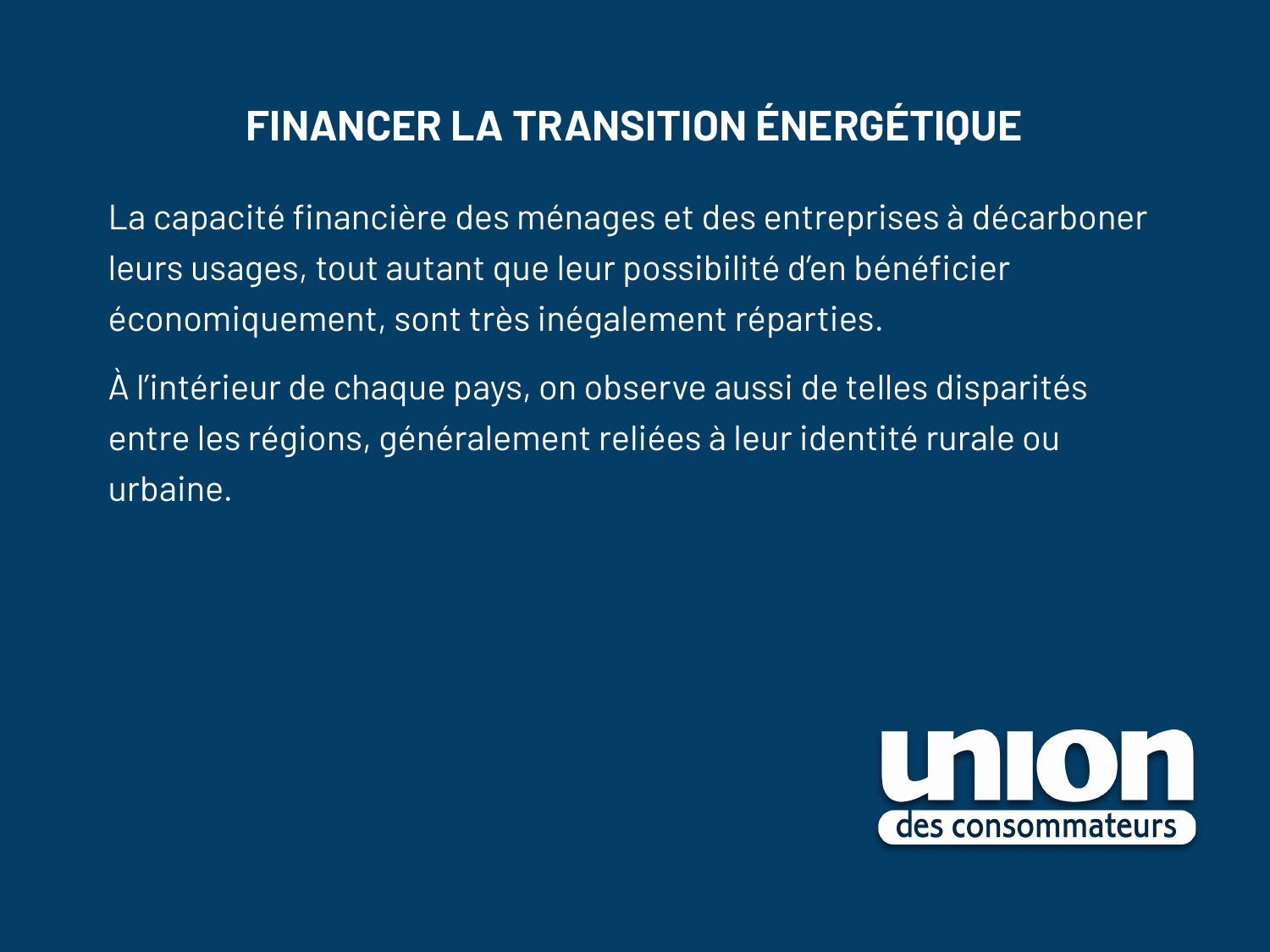

# Financer la transition énergétique
La capacité financière des ménages et des entreprises à décarboner leurs usages, tout autant que leur possibilité d’en bénéficier économiquement, sont très inégalement réparties.
À l’intérieur de chaque pays, on observe aussi de telles disparités entre les régions, généralement reliées à leur identité rurale ou urbaine.